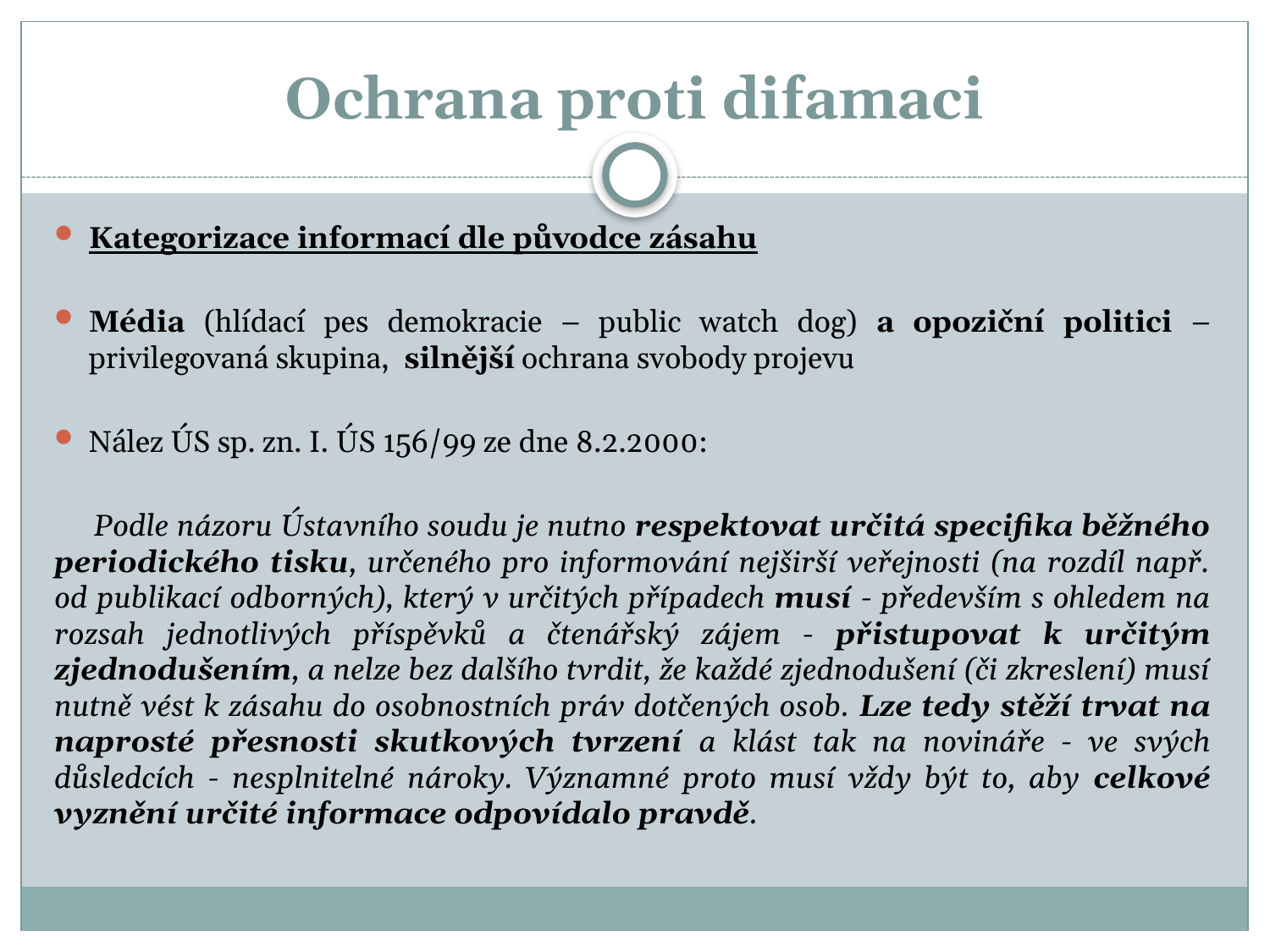

# Ochrana proti difamaci
Kategorizace informací dle původce zásahu

Média (hlídací pes demokracie – public watch dog) a opoziční politici – privilegovaná skupina,  silnější ochrana svobody projevu

Nález ÚS sp. zn. I. ÚS 156/99 ze dne 8.2.2000:

     Podle názoru Ústavního soudu je nutno respektovat určitá specifika běžného periodického tisku, určeného pro informování nejširší veřejnosti (na rozdíl např. od publikací odborných), který v určitých případech musí - především s ohledem na rozsah jednotlivých příspěvků a čtenářský zájem - přistupovat k určitým zjednodušením, a nelze bez dalšího tvrdit, že každé zjednodušení (či zkreslení) musí nutně vést k zásahu do osobnostních práv dotčených osob. Lze tedy stěží trvat na naprosté přesnosti skutkových tvrzení a klást tak na novináře - ve svých důsledcích - nesplnitelné nároky. Významné proto musí vždy být to, aby celkové vyznění určité informace odpovídalo pravdě.